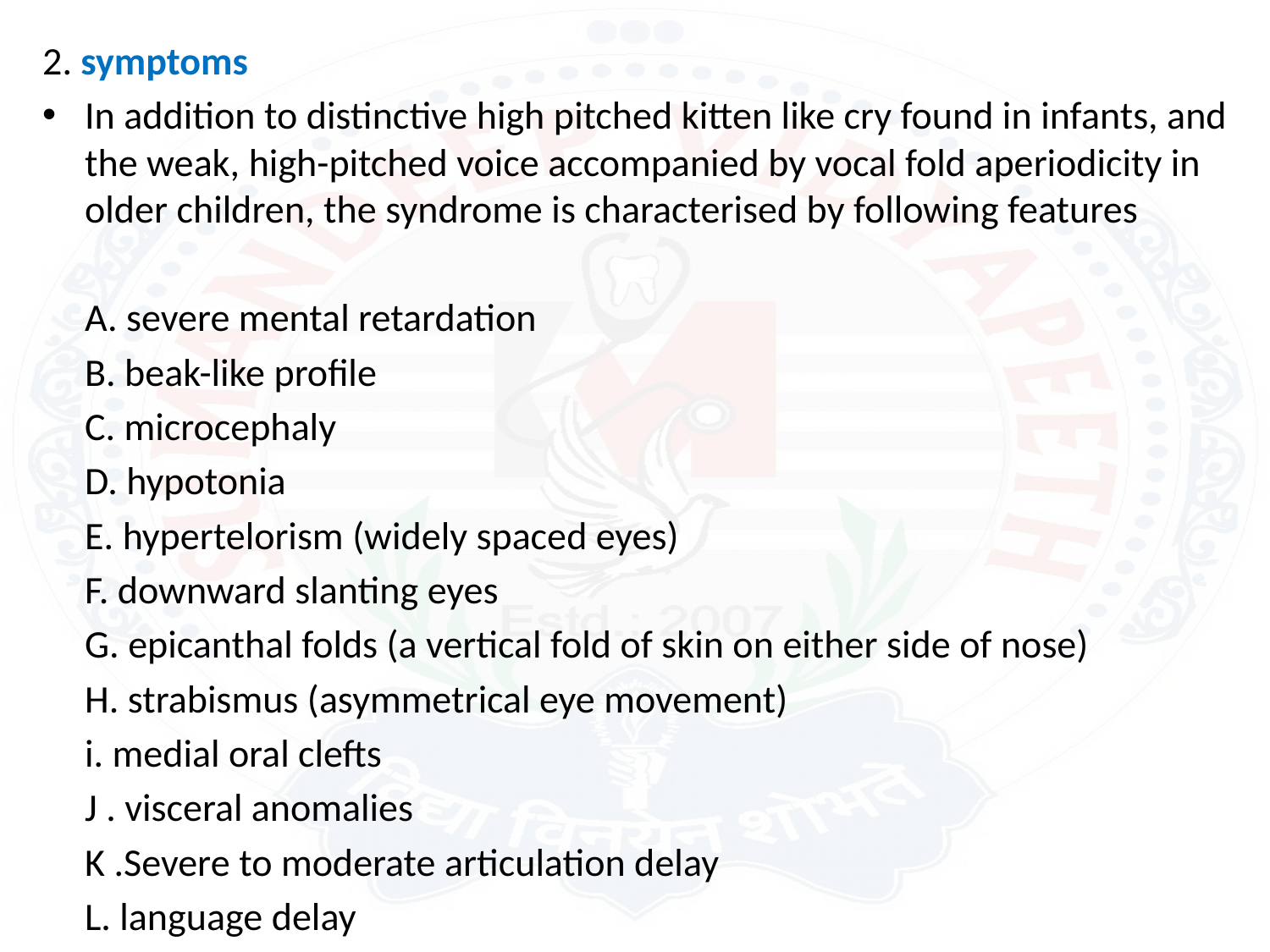

2. symptoms
In addition to distinctive high pitched kitten like cry found in infants, and the weak, high-pitched voice accompanied by vocal fold aperiodicity in older children, the syndrome is characterised by following features

	A. severe mental retardation
	B. beak-like profile
	C. microcephaly
	D. hypotonia
	E. hypertelorism (widely spaced eyes)
	F. downward slanting eyes
	G. epicanthal folds (a vertical fold of skin on either side of nose)
	H. strabismus (asymmetrical eye movement)
	i. medial oral clefts
	J . visceral anomalies
	K .Severe to moderate articulation delay
	L. language delay